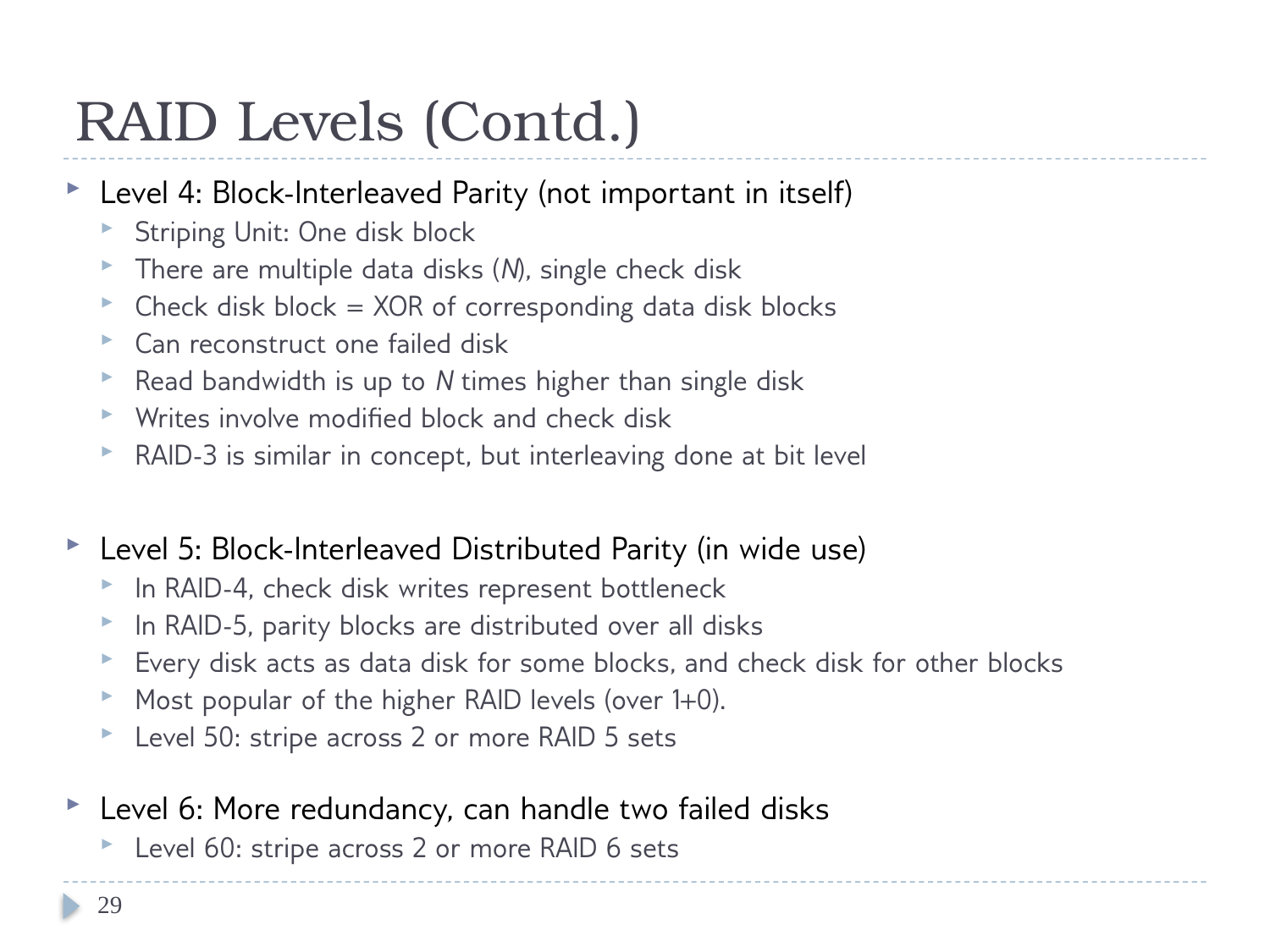

# RAID Levels (Contd.)
Level 4: Block-Interleaved Parity (not important in itself)
Striping Unit: One disk block
There are multiple data disks (N), single check disk
Check disk block = XOR of corresponding data disk blocks
Can reconstruct one failed disk
Read bandwidth is up to N times higher than single disk
Writes involve modified block and check disk
RAID-3 is similar in concept, but interleaving done at bit level

Level 5: Block-Interleaved Distributed Parity (in wide use)
In RAID-4, check disk writes represent bottleneck
In RAID-5, parity blocks are distributed over all disks
Every disk acts as data disk for some blocks, and check disk for other blocks
Most popular of the higher RAID levels (over 1+0).
Level 50: stripe across 2 or more RAID 5 sets
Level 6: More redundancy, can handle two failed disks
Level 60: stripe across 2 or more RAID 6 sets

29